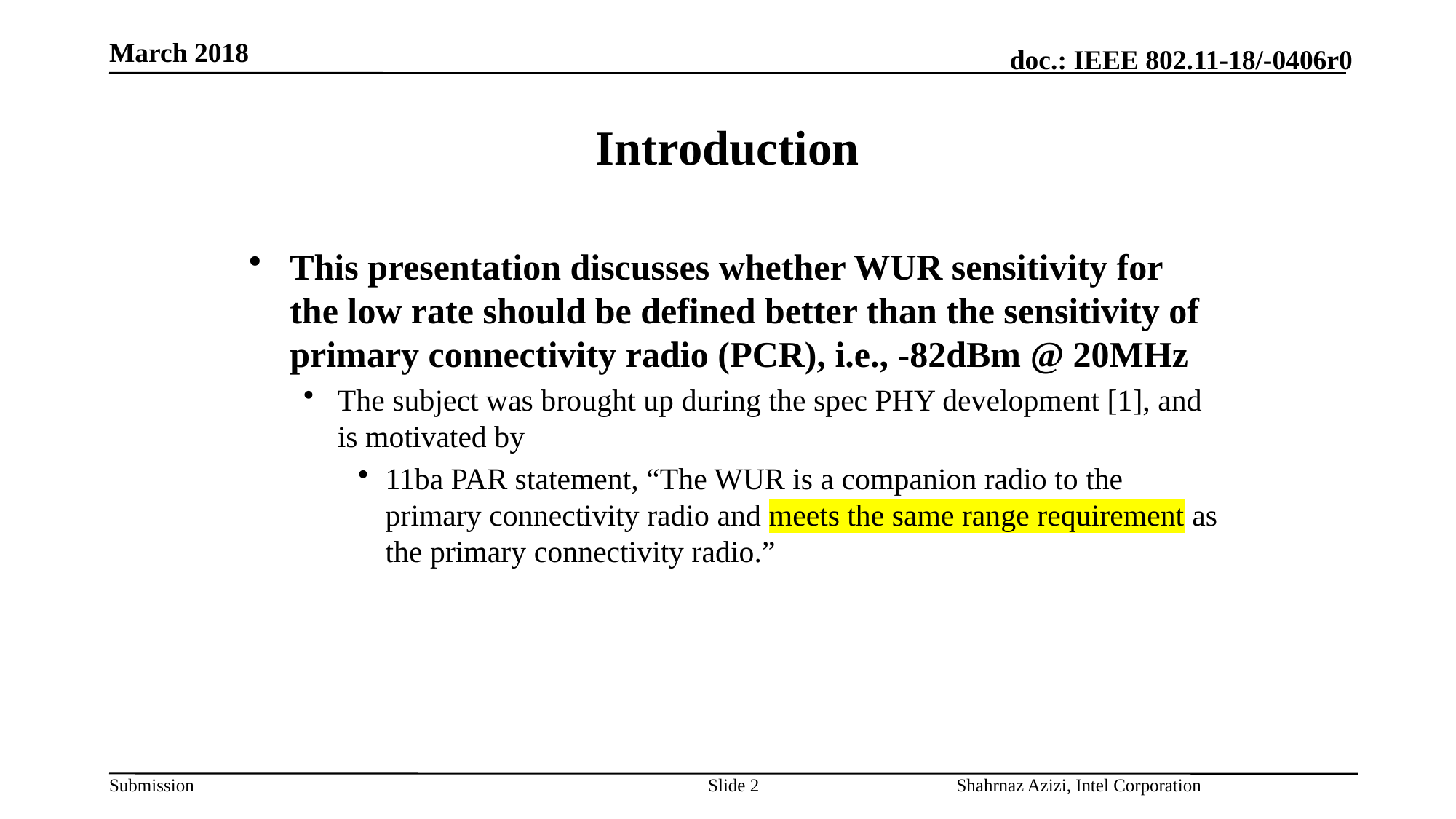

March 2018
# Introduction

This presentation discusses whether WUR sensitivity for the low rate should be defined better than the sensitivity of primary connectivity radio (PCR), i.e., -82dBm @ 20MHz
The subject was brought up during the spec PHY development [1], and is motivated by
11ba PAR statement, “The WUR is a companion radio to the primary connectivity radio and meets the same range requirement as the primary connectivity radio.”

Slide 2
Shahrnaz Azizi, Intel Corporation